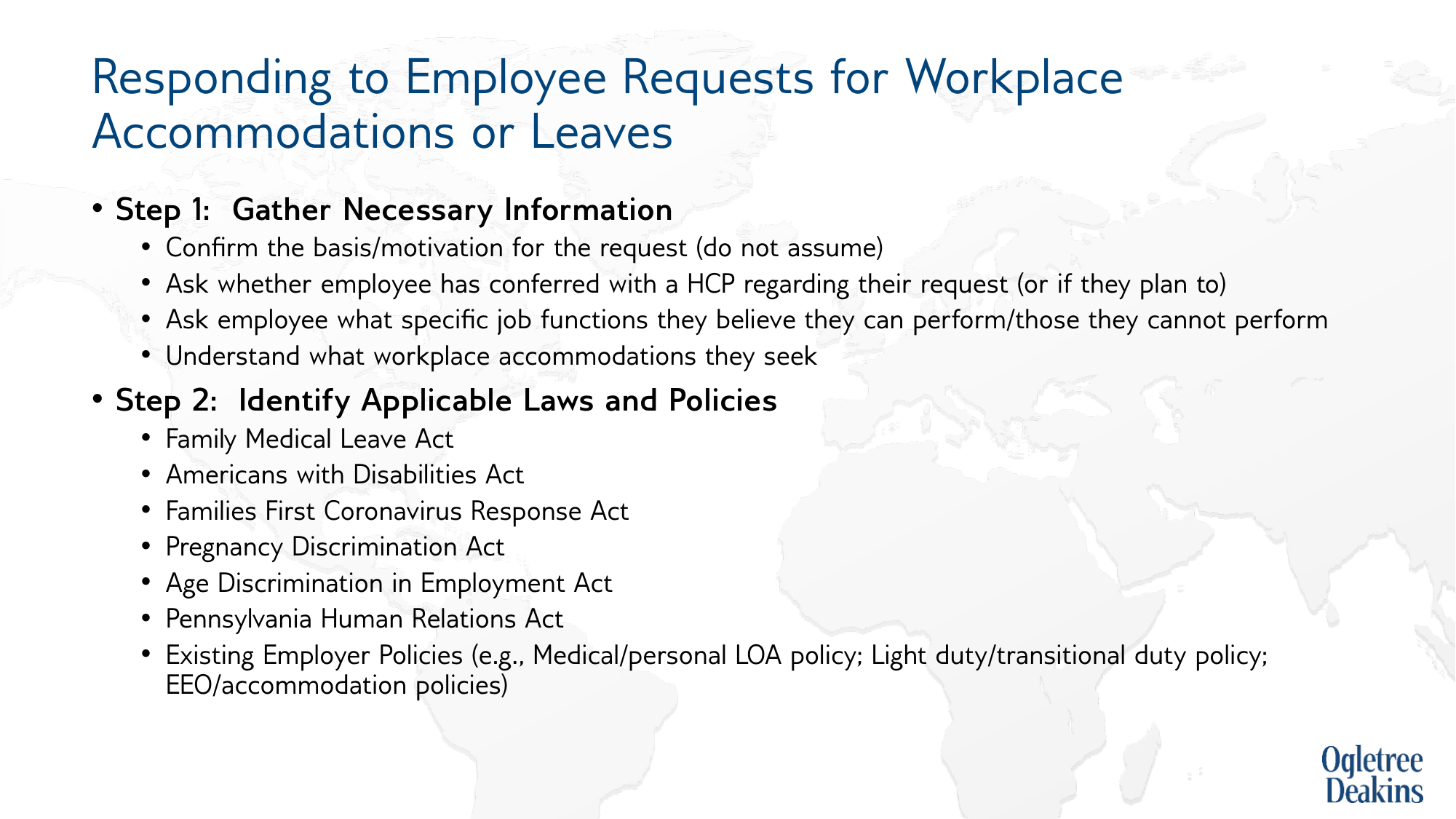

# Responding to Employee Requests for Workplace Accommodations or Leaves
Step 1:  Gather Necessary Information
Confirm the basis/motivation for the request (do not assume)
Ask whether employee has conferred with a HCP regarding their request (or if they plan to)
Ask employee what specific job functions they believe they can perform/those they cannot perform
Understand what workplace accommodations they seek
Step 2:  Identify Applicable Laws and Policies
Family Medical Leave Act
Americans with Disabilities Act
Families First Coronavirus Response Act
Pregnancy Discrimination Act
Age Discrimination in Employment Act
Pennsylvania Human Relations Act
Existing Employer Policies (e.g., Medical/personal LOA policy; Light duty/transitional duty policy; EEO/accommodation policies)